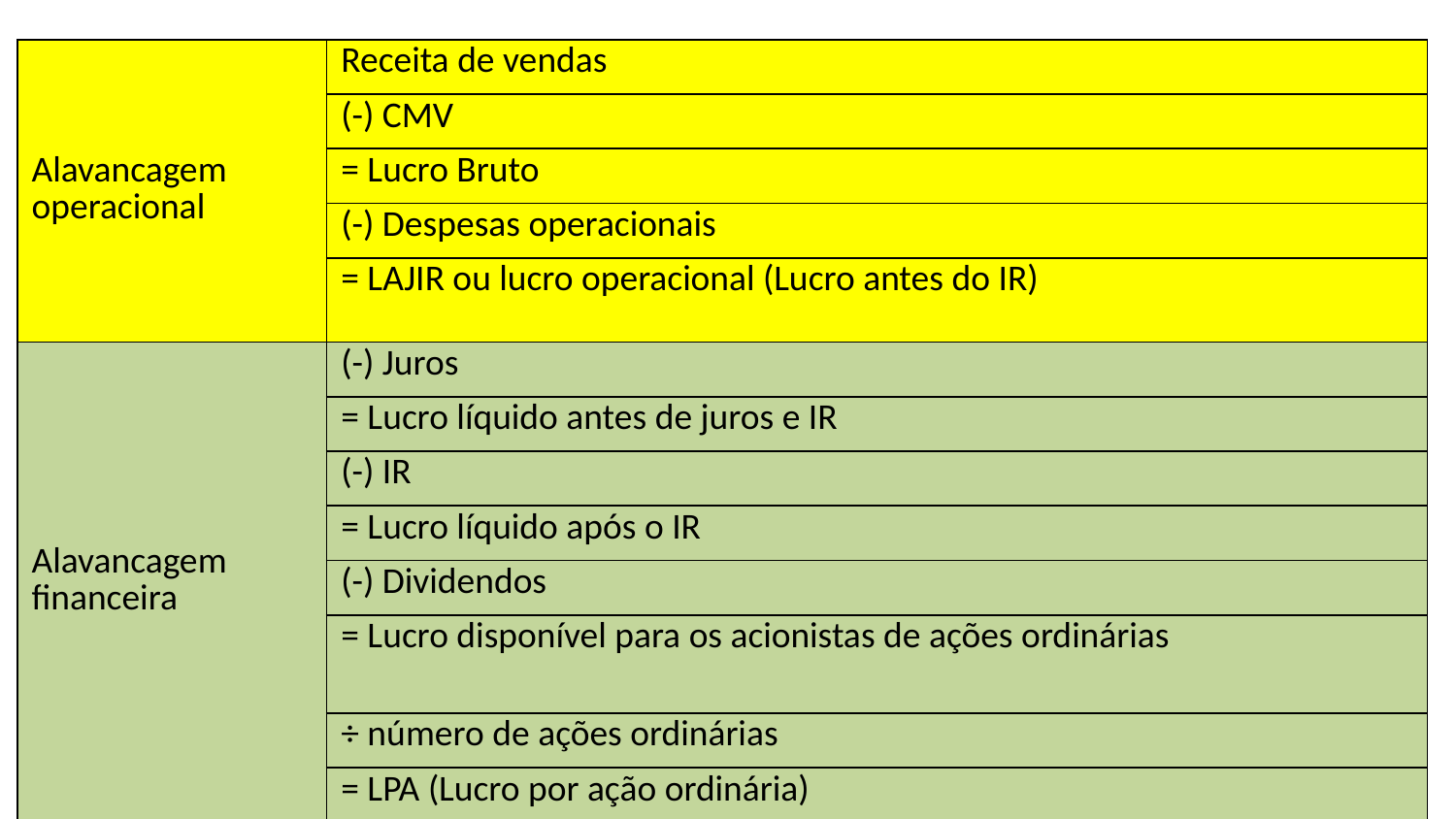

| Alavancagem operacional | Receita de vendas |
| --- | --- |
|  | (-) CMV |
|  | = Lucro Bruto |
|  | (-) Despesas operacionais |
|  | = LAJIR ou lucro operacional (Lucro antes do IR) |
| Alavancagem financeira | (-) Juros |
|  | = Lucro líquido antes de juros e IR |
|  | (-) IR |
|  | = Lucro líquido após o IR |
|  | (-) Dividendos |
|  | = Lucro disponível para os acionistas de ações ordinárias |
|  | ÷ número de ações ordinárias |
|  | = LPA (Lucro por ação ordinária) |
18